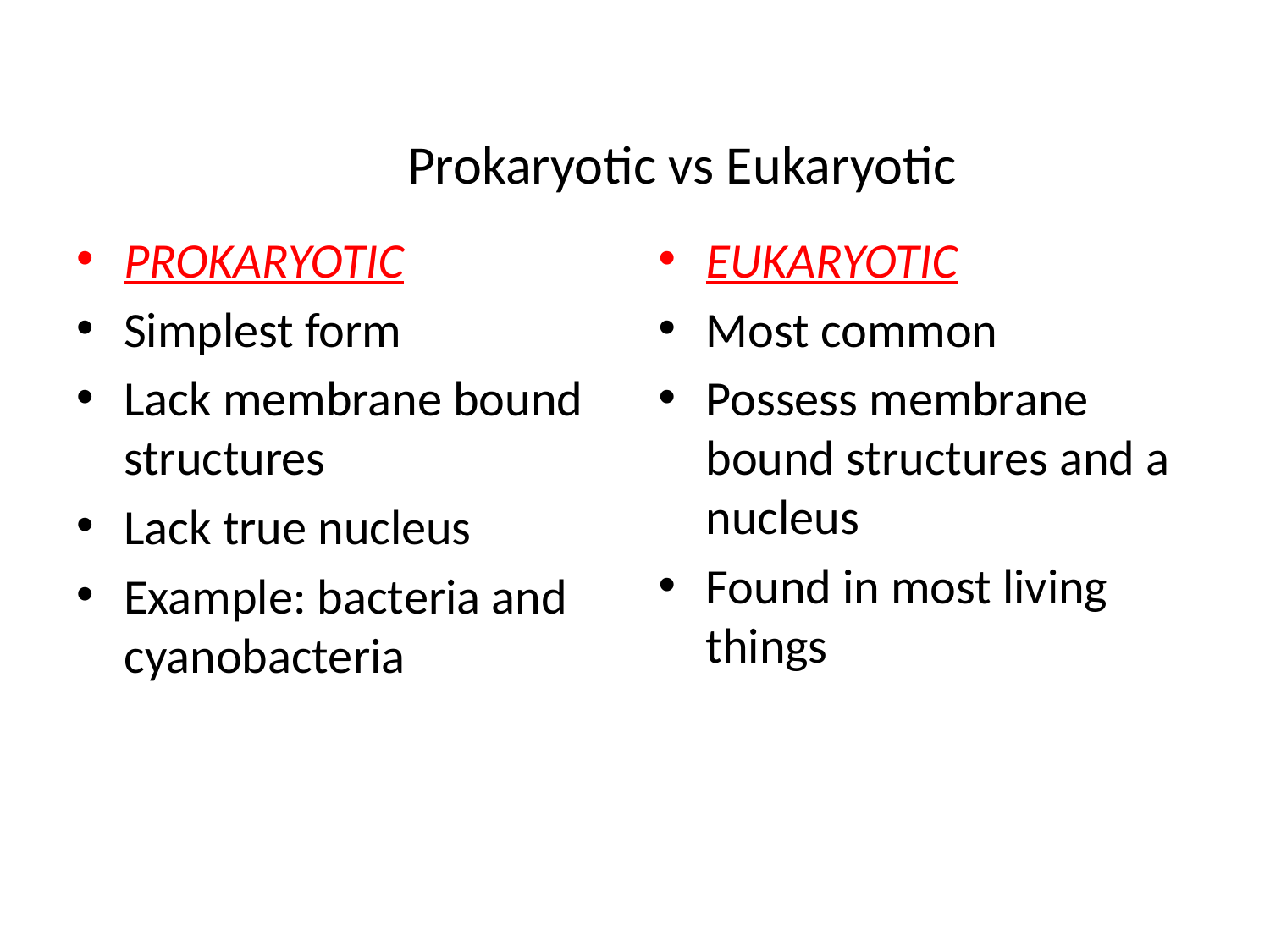

# Prokaryotic vs Eukaryotic
PROKARYOTIC
Simplest form
Lack membrane bound structures
Lack true nucleus
Example: bacteria and cyanobacteria
EUKARYOTIC
Most common
Possess membrane bound structures and a nucleus
Found in most living things